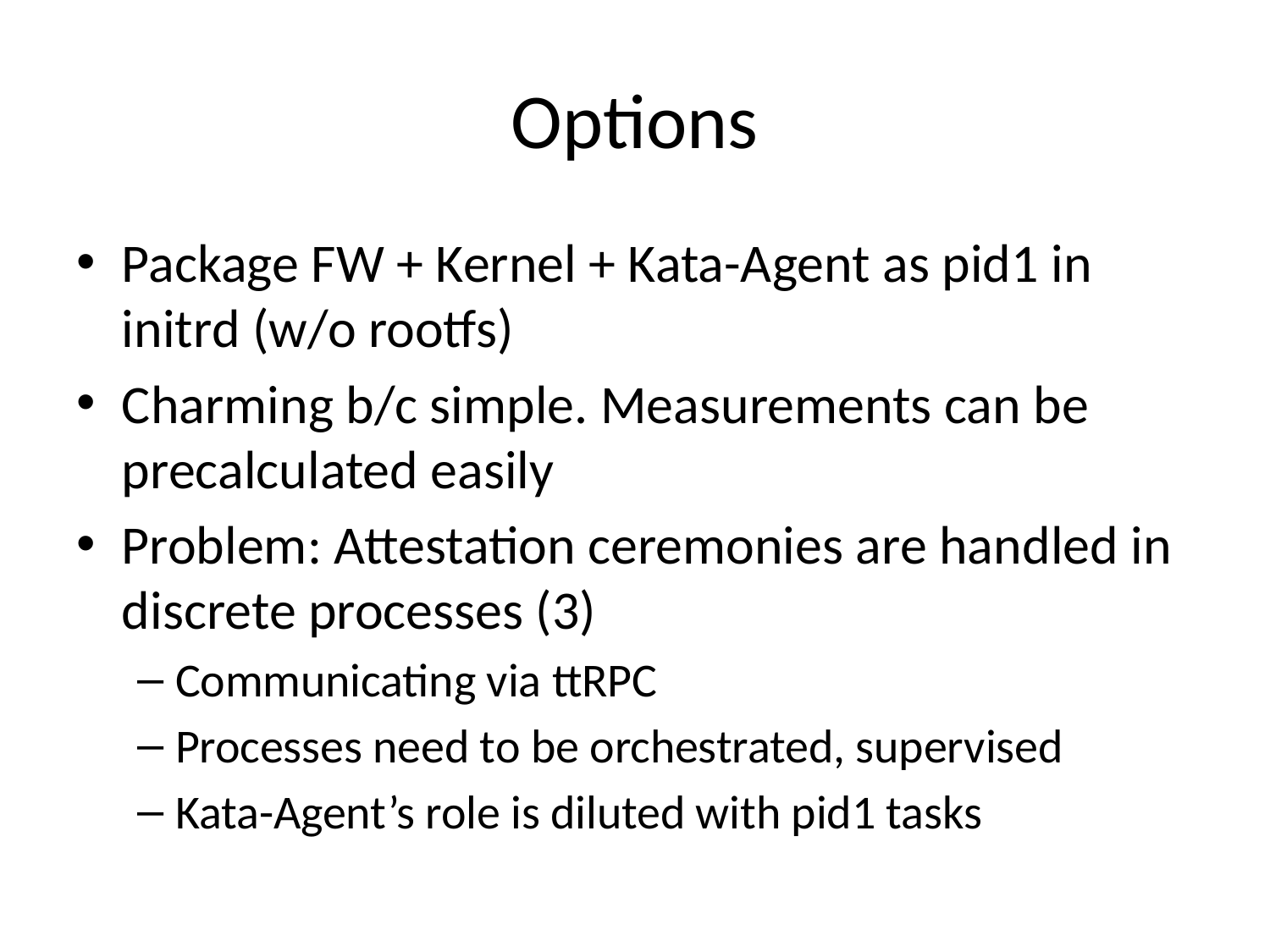

# Options
Package FW + Kernel + Kata-Agent as pid1 in initrd (w/o rootfs)
Charming b/c simple. Measurements can be precalculated easily
Problem: Attestation ceremonies are handled in discrete processes (3)
Communicating via ttRPC
Processes need to be orchestrated, supervised
Kata-Agent’s role is diluted with pid1 tasks